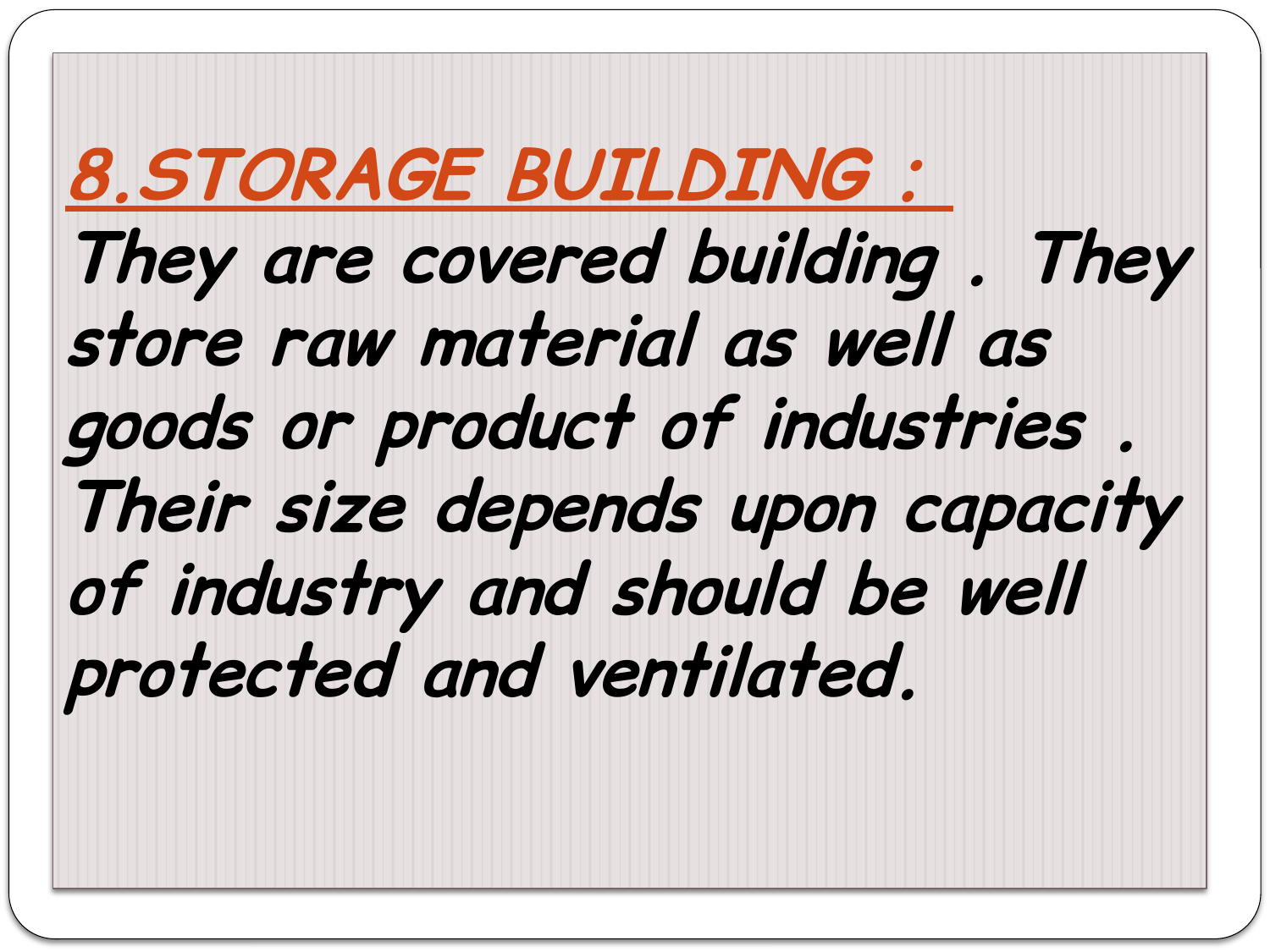

# 8.STORAGE BUILDING : They are covered building . They store raw material as well as goods or product of industries . Their size depends upon capacity of industry and should be well protected and ventilated.